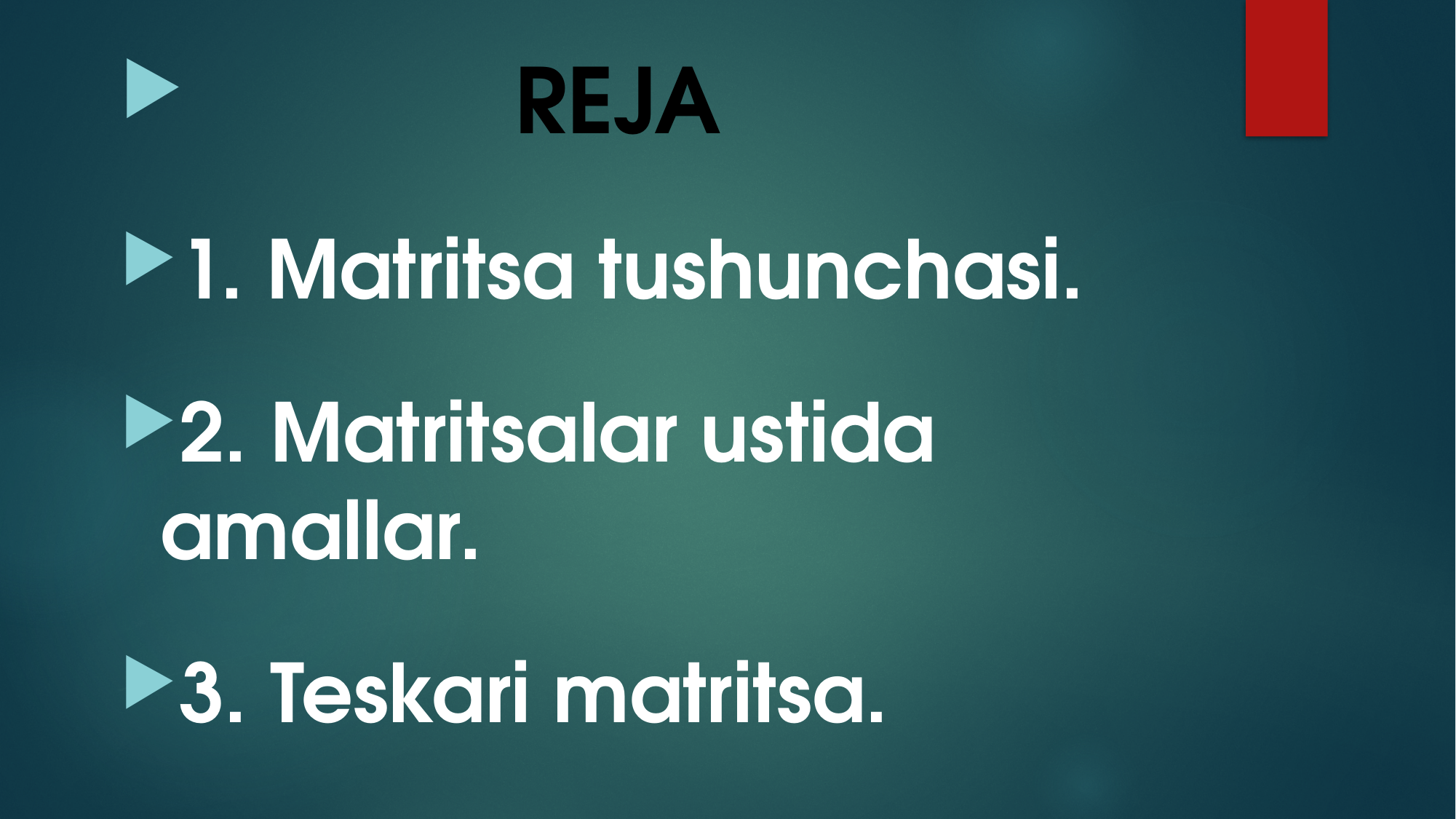

REJA

1. Matritsa tushunchasi.

2. Matritsalar ustida amallar.

3. Teskari matritsa.